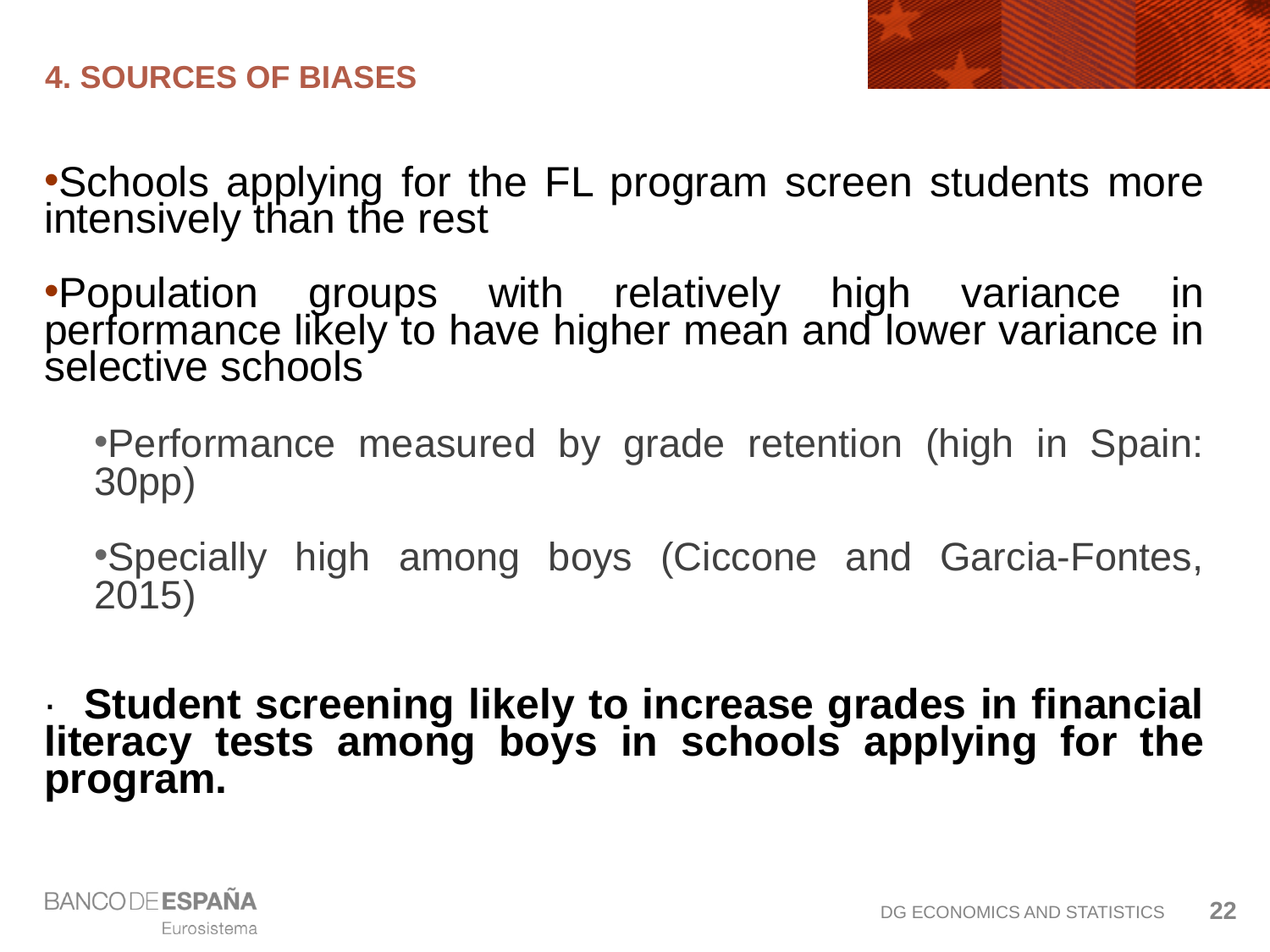

# 4. SOURCES OF BIASES
Schools applying for the FL program screen students more intensively than the rest

Population groups with relatively high variance in performance likely to have higher mean and lower variance in selective schools

Performance measured by grade retention (high in Spain: 30pp)

Specially high among boys (Ciccone and Garcia-Fontes, 2015)

∙  Student screening likely to increase grades in financial literacy tests among boys in schools applying for the program.
22